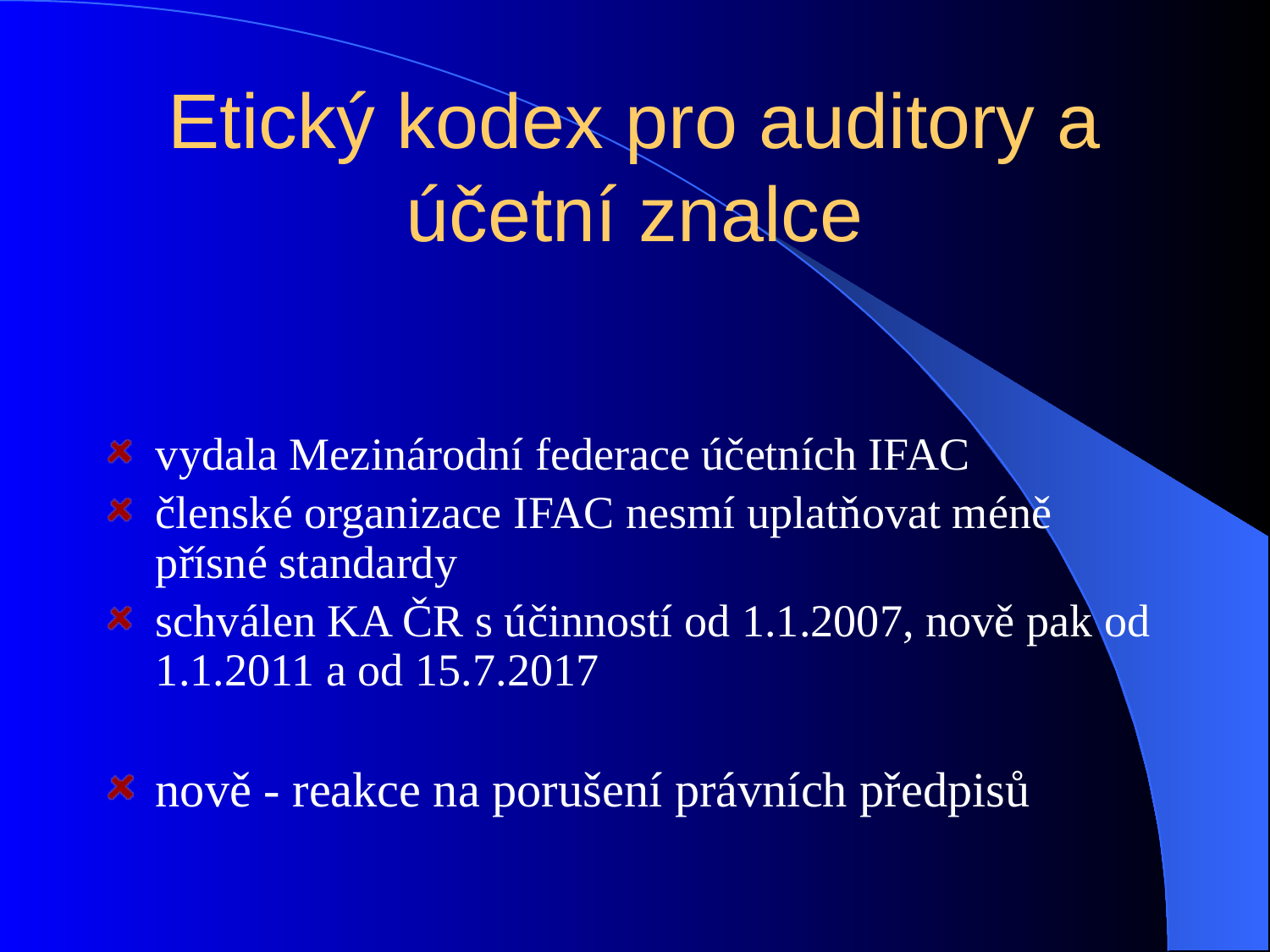

# Etický kodex pro auditory a účetní znalce

vydala Mezinárodní federace účetních IFAC
členské organizace IFAC nesmí uplatňovat méně přísné standardy
schválen KA ČR s účinností od 1.1.2007, nově pak od 1.1.2011 a od 15.7.2017

nově - reakce na porušení právních předpisů